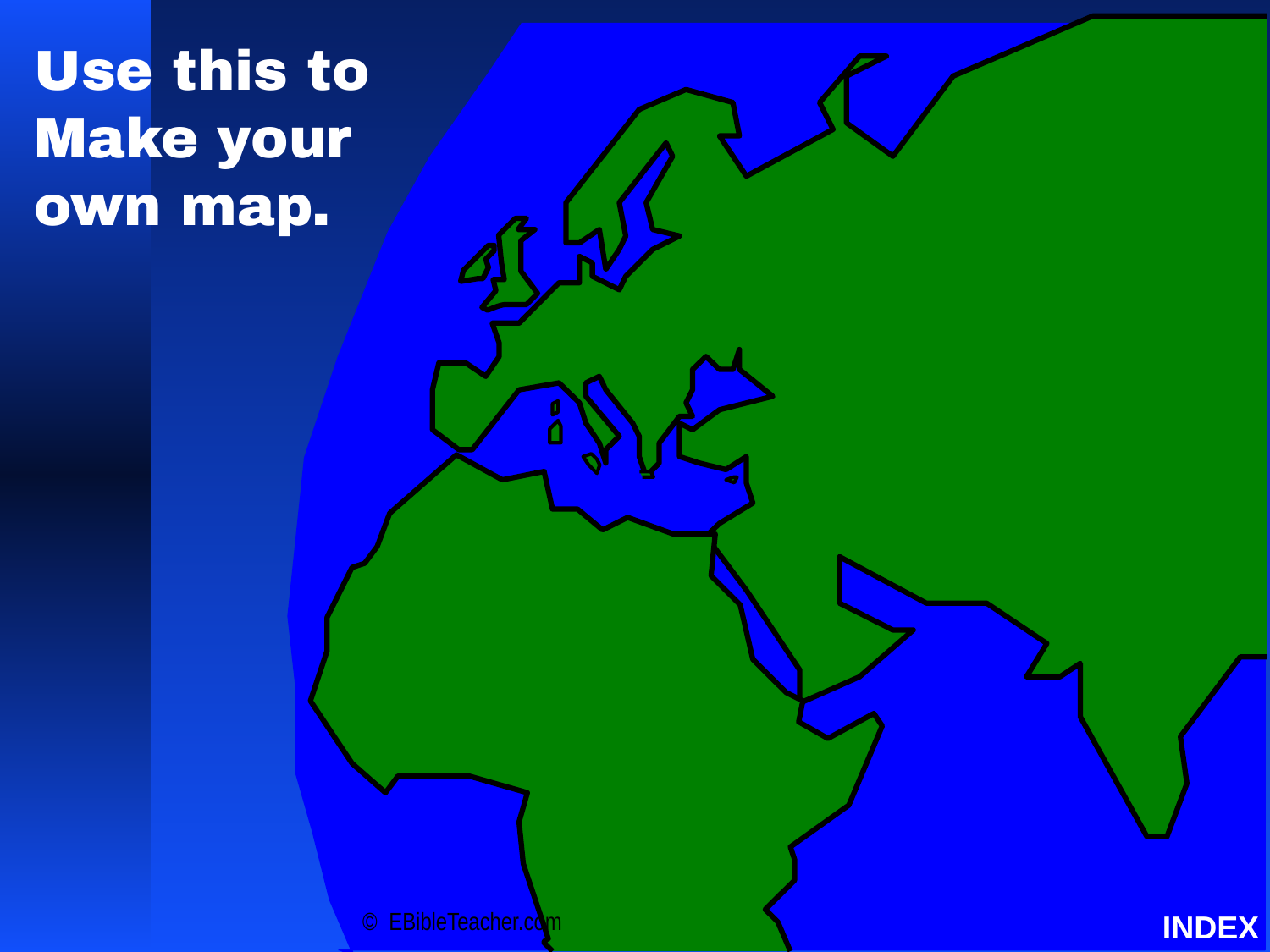

©  EBibleTeacher.com
Use this to Make your own map.
INDEX